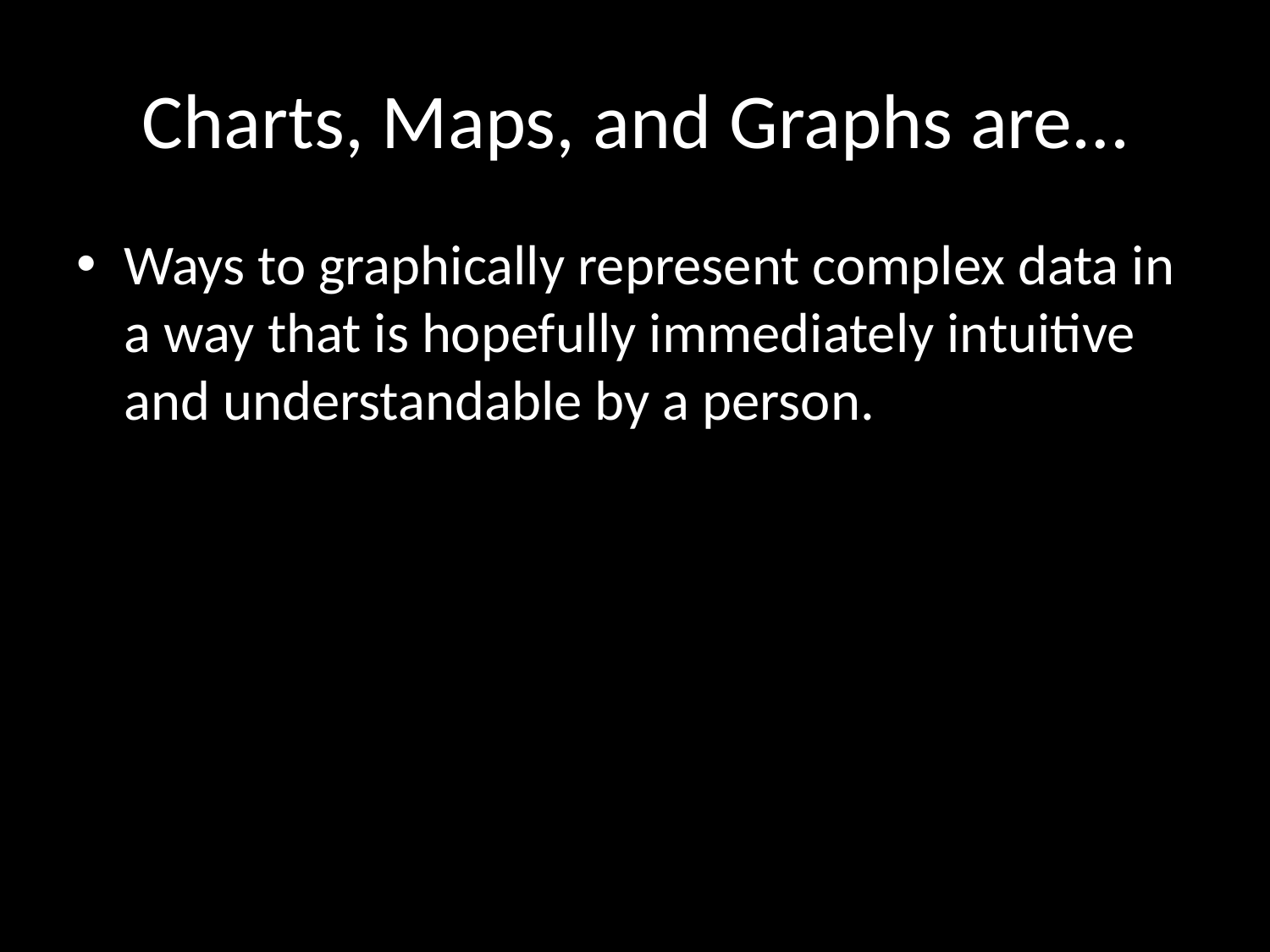

# Charts, Maps, and Graphs are…
Ways to graphically represent complex data in a way that is hopefully immediately intuitive and understandable by a person.